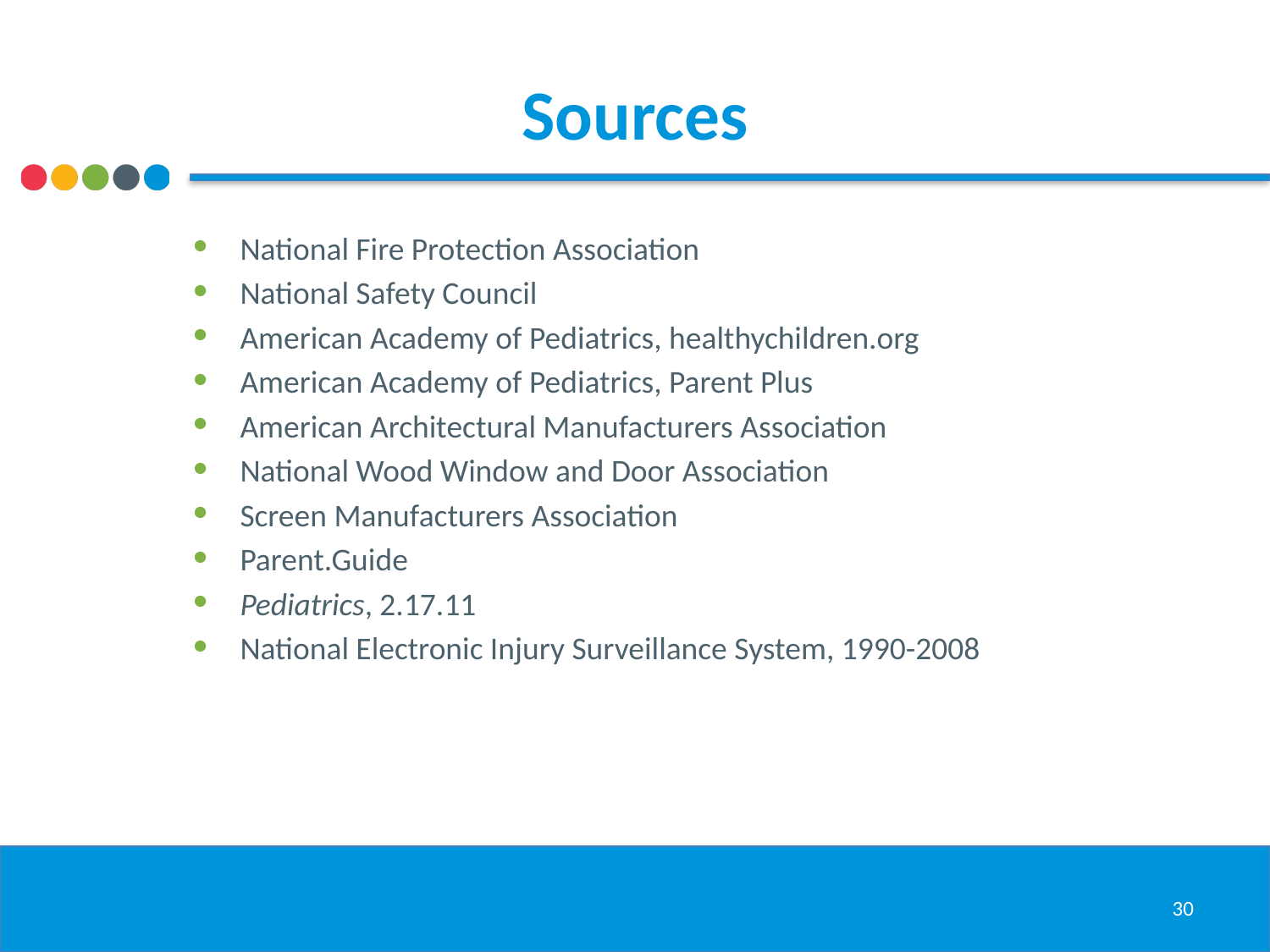

# Sources
National Fire Protection Association
National Safety Council
American Academy of Pediatrics, healthychildren.org
American Academy of Pediatrics, Parent Plus
American Architectural Manufacturers Association
National Wood Window and Door Association
Screen Manufacturers Association
Parent.Guide
Pediatrics, 2.17.11
National Electronic Injury Surveillance System, 1990-2008
30